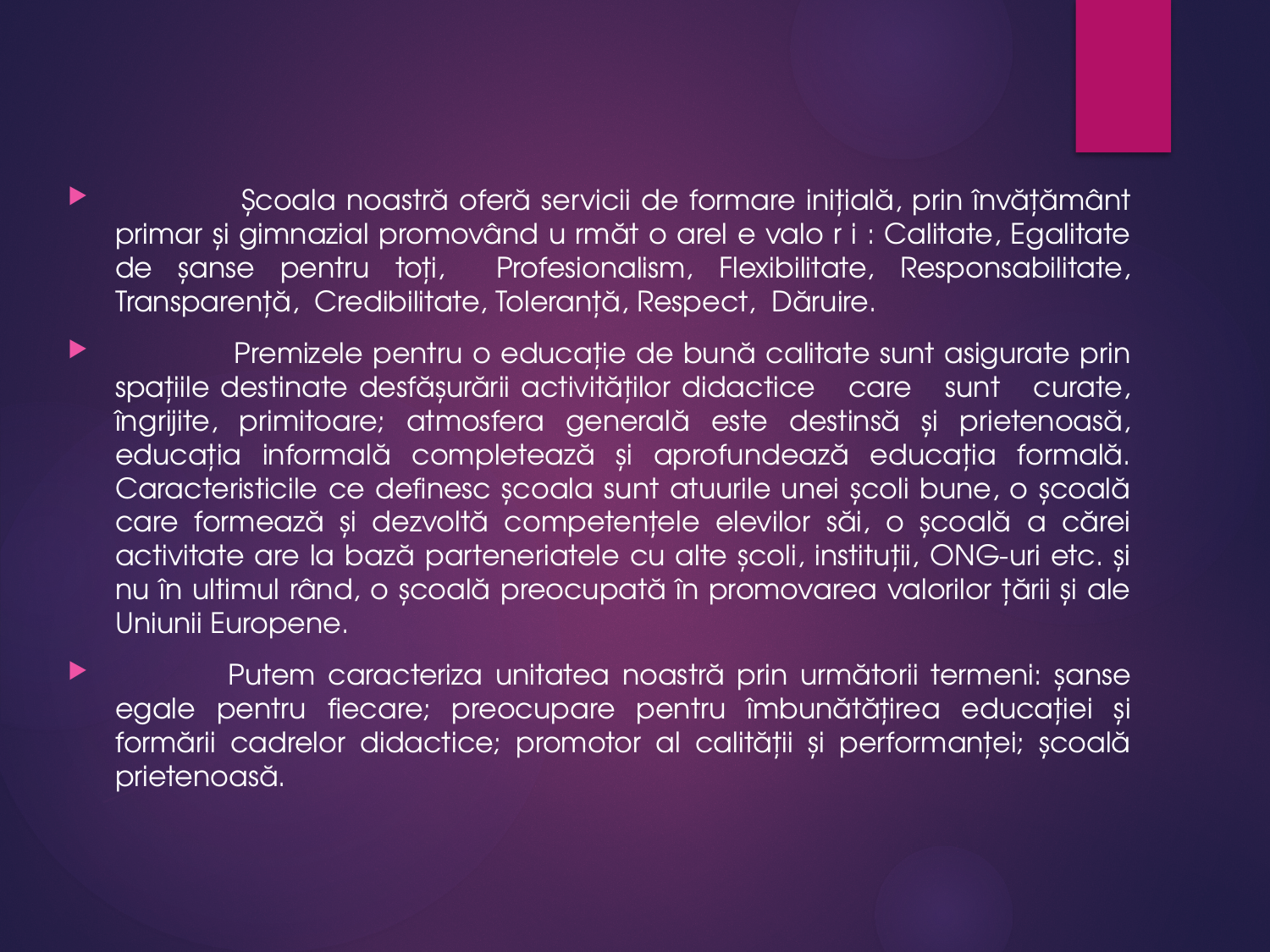

Şcoala noastră oferă servicii de formare iniţială, prin învăţământ primar şi gimnazial promovând u rmăt o arel e valo r i : Calitate, Egalitate de şanse pentru toţi,  Profesionalism, Flexibilitate, Responsabilitate, Transparenţă,  Credibilitate, Toleranţă, Respect,  Dăruire.
            Premizele pentru o educaţie de bună calitate sunt asigurate prin spaţiile destinate desfăşurării activităţilor didactice   care   sunt   curate, îngrijite, primitoare; atmosfera generală este destinsă şi prietenoasă, educaţia informală completează şi aprofundează educaţia formală. Caracteristicile ce definesc şcoala sunt atuurile unei şcoli bune, o şcoală care formează şi dezvoltă competenţele elevilor săi, o şcoală a cărei activitate are la bază parteneriatele cu alte şcoli, instituţii, ONG-uri etc. şi nu în ultimul rând, o şcoală preocupată în promovarea valorilor ţării şi ale Uniunii Europene.
         Putem caracteriza unitatea noastră prin următorii termeni: şanse egale pentru fiecare; preocupare pentru îmbunătăţirea educaţiei şi formării cadrelor didactice; promotor al calităţii şi performanţei; şcoală prietenoasă.